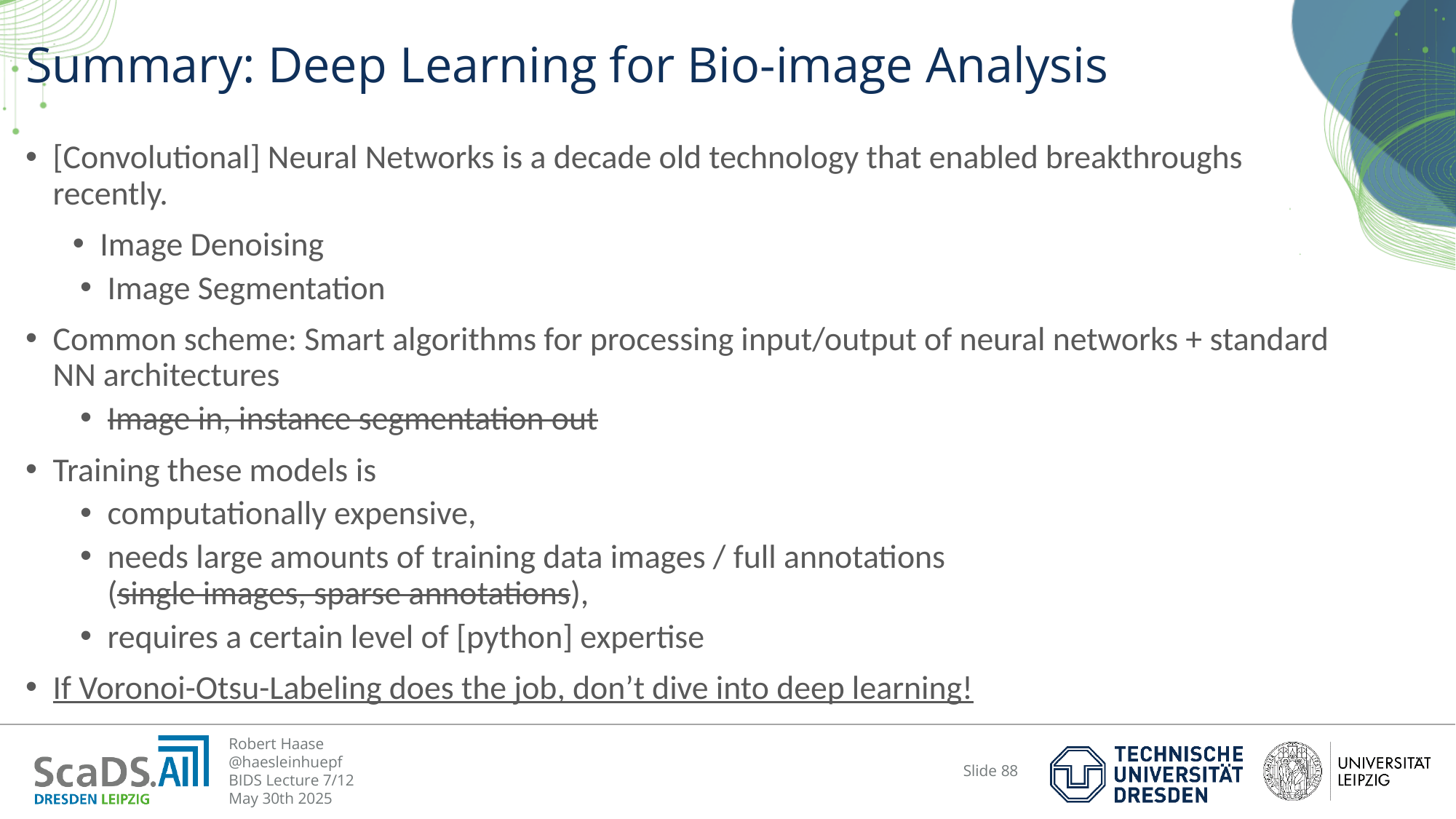

# Summary: Deep Learning for Bio-image Analysis
[Convolutional] Neural Networks is a decade old technology that enabled breakthroughs recently.
Image Denoising
Image Segmentation
Common scheme: Smart algorithms for processing input/output of neural networks + standard NN architectures
Image in, instance segmentation out
Training these models is
computationally expensive,
needs large amounts of training data images / full annotations
(single images, sparse annotations),
requires a certain level of [python] expertise
If Voronoi-Otsu-Labeling does the job, don’t dive into deep learning!